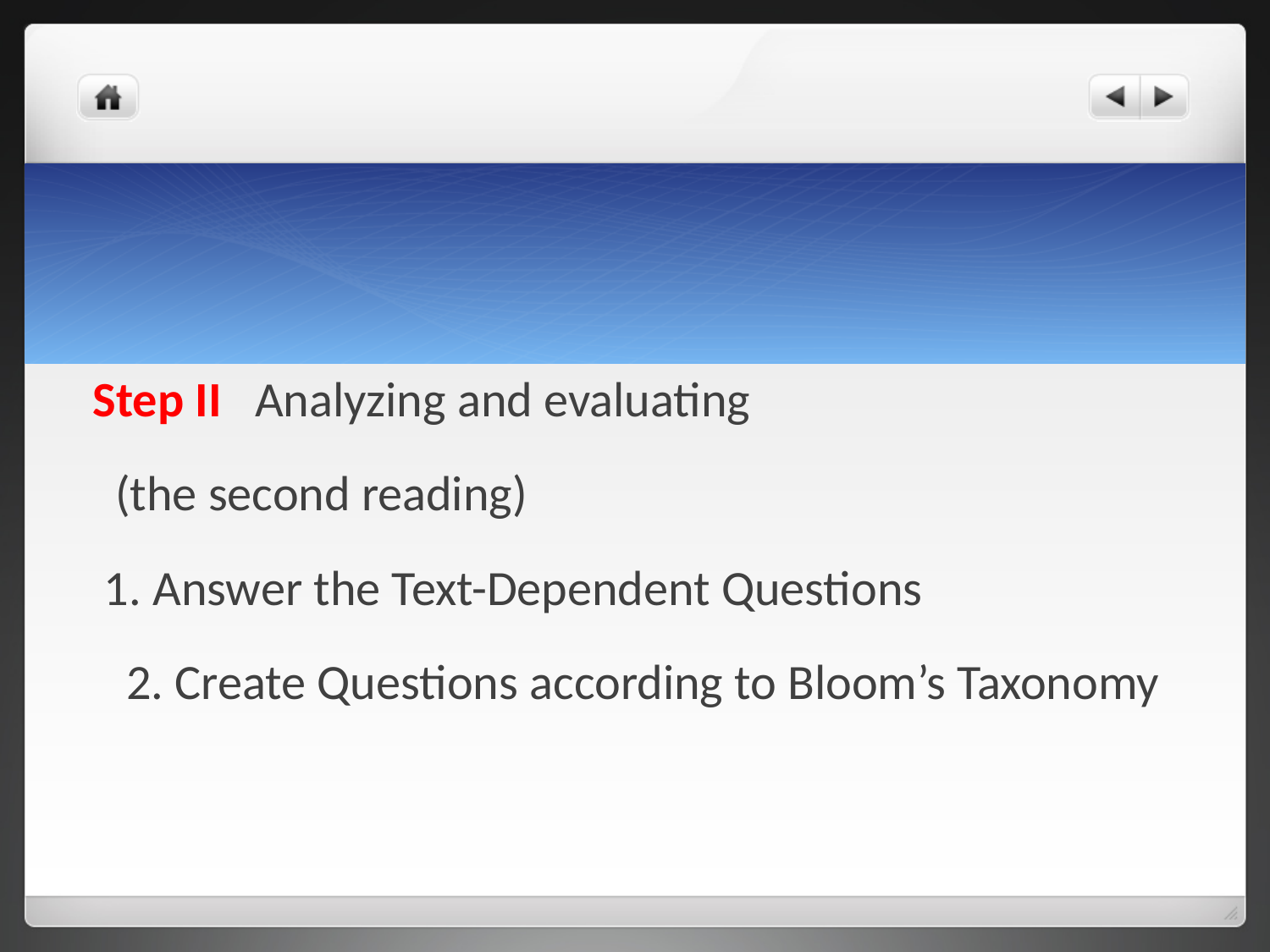

#
  Step II   Analyzing and evaluating
    (the second reading)
   1. Answer the Text-Dependent Questions
     2. Create Questions according to Bloom’s Taxonomy